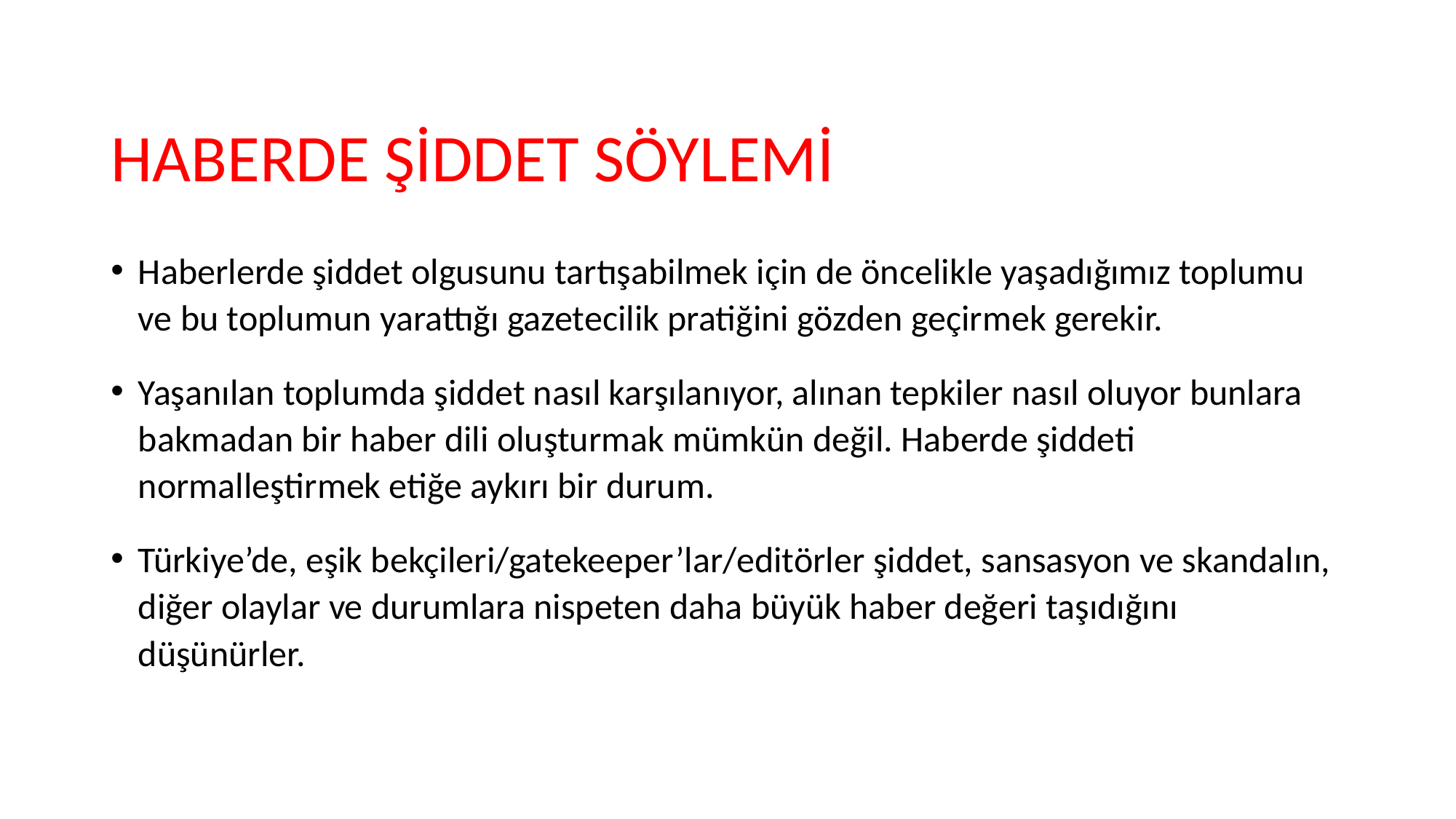

# HABERDE ŞİDDET SÖYLEMİ
Haberlerde şiddet olgusunu tartışabilmek için de öncelikle yaşadığımız toplumu ve bu toplumun yarattığı gazetecilik pratiğini gözden geçirmek gerekir.
Yaşanılan toplumda şiddet nasıl karşılanıyor, alınan tepkiler nasıl oluyor bunlara bakmadan bir haber dili oluşturmak mümkün değil. Haberde şiddeti normalleştirmek etiğe aykırı bir durum.
Türkiye’de, eşik bekçileri/gatekeeper’lar/editörler şiddet, sansasyon ve skandalın, diğer olaylar ve durumlara nispeten daha büyük haber değeri taşıdığını düşünürler.